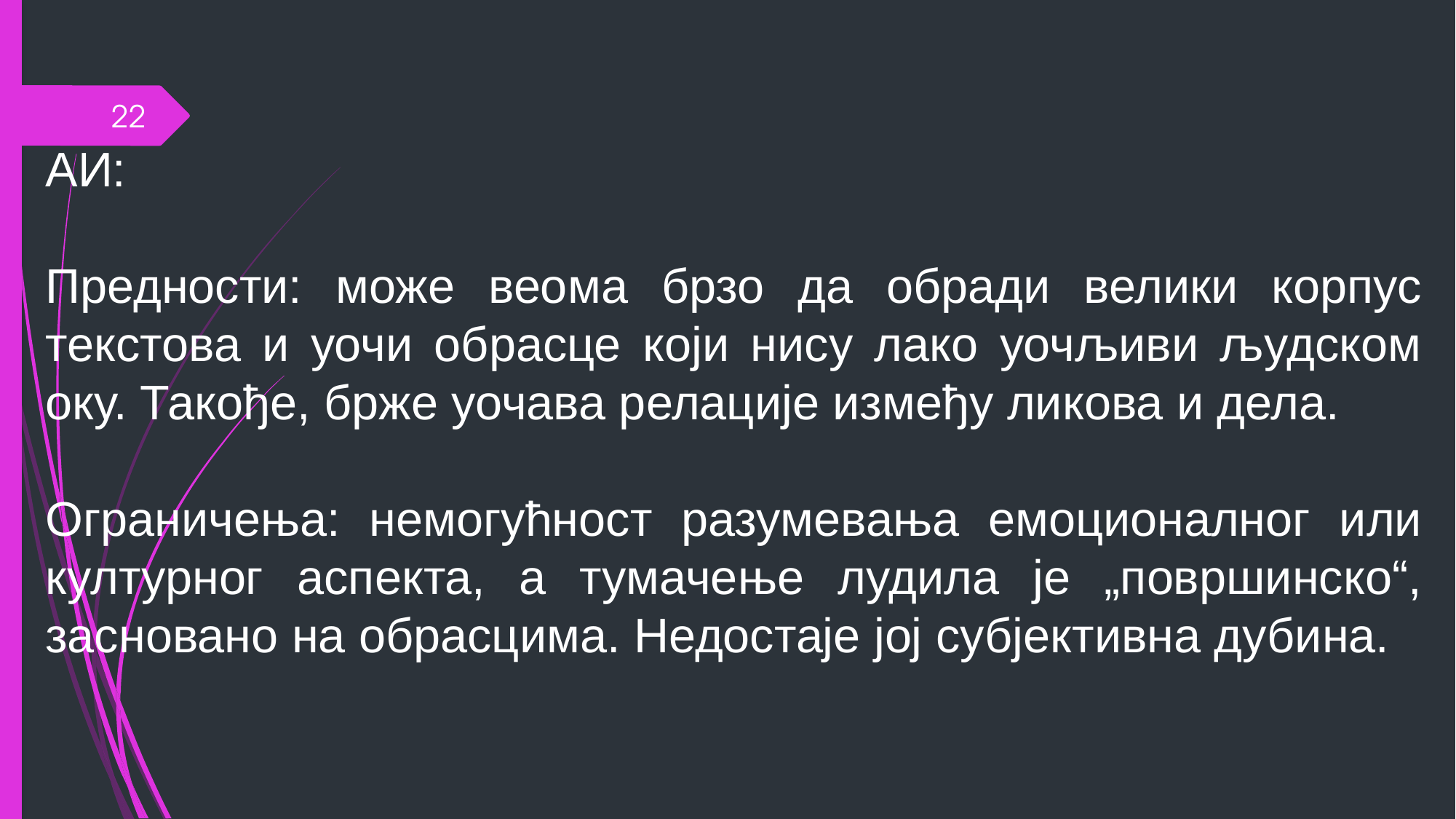

АИ:

Предности: може веома брзо да обради велики корпус текстова и уочи обрасце који нису лако уочљиви људском оку. Такође, брже уочава релације између ликова и дела.

Ограничења: немогућност разумевања емоционалног или културног аспекта, а тумачење лудила је „површинско“, засновано на обрасцима. Недостаје јој субјективна дубина.
22